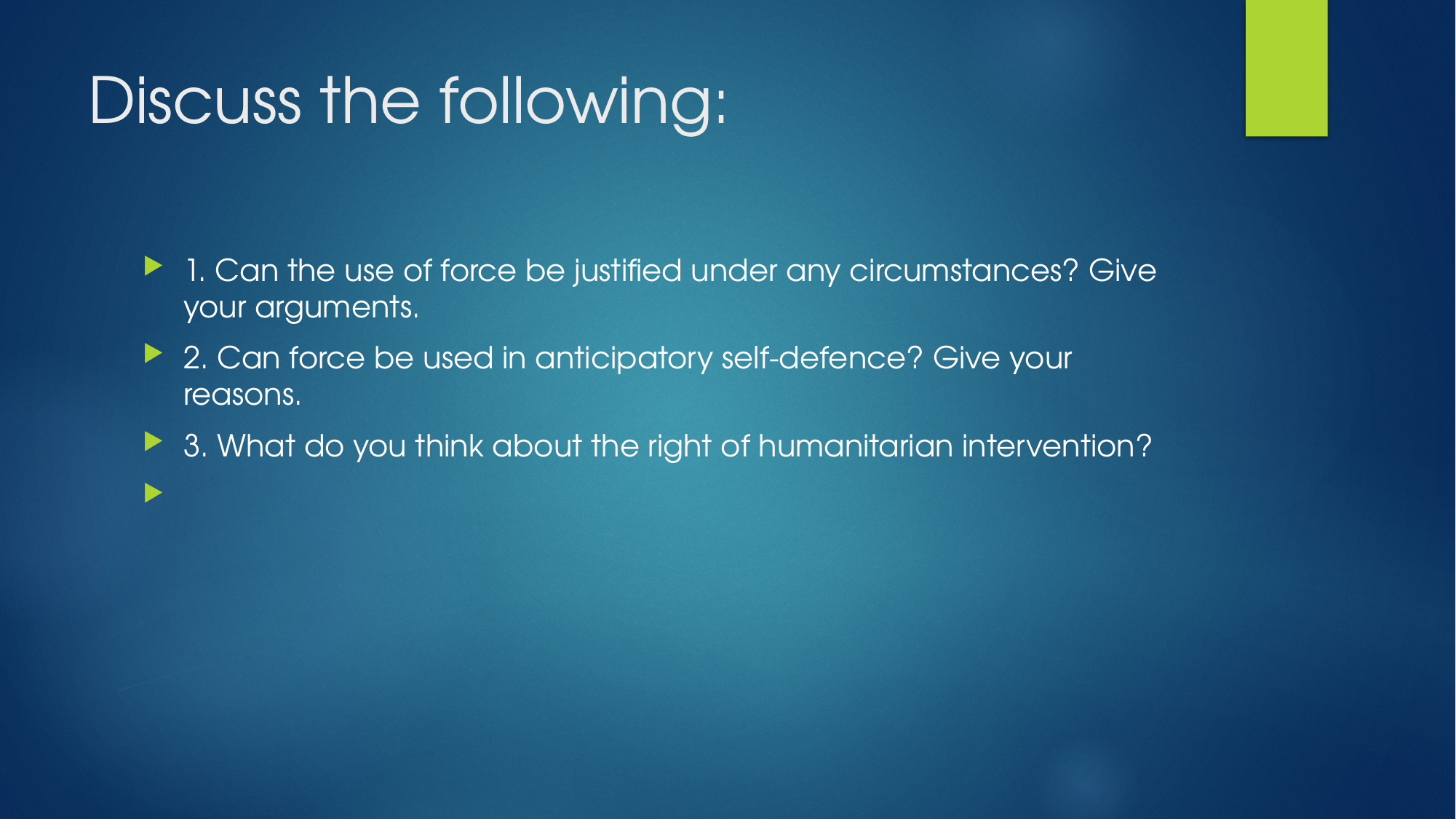

# Discuss the following:
1. Can the use of force be justified under any circumstances? Give your arguments.
2. Can force be used in anticipatory self-defence? Give your reasons.
3. What do you think about the right of humanitarian intervention?